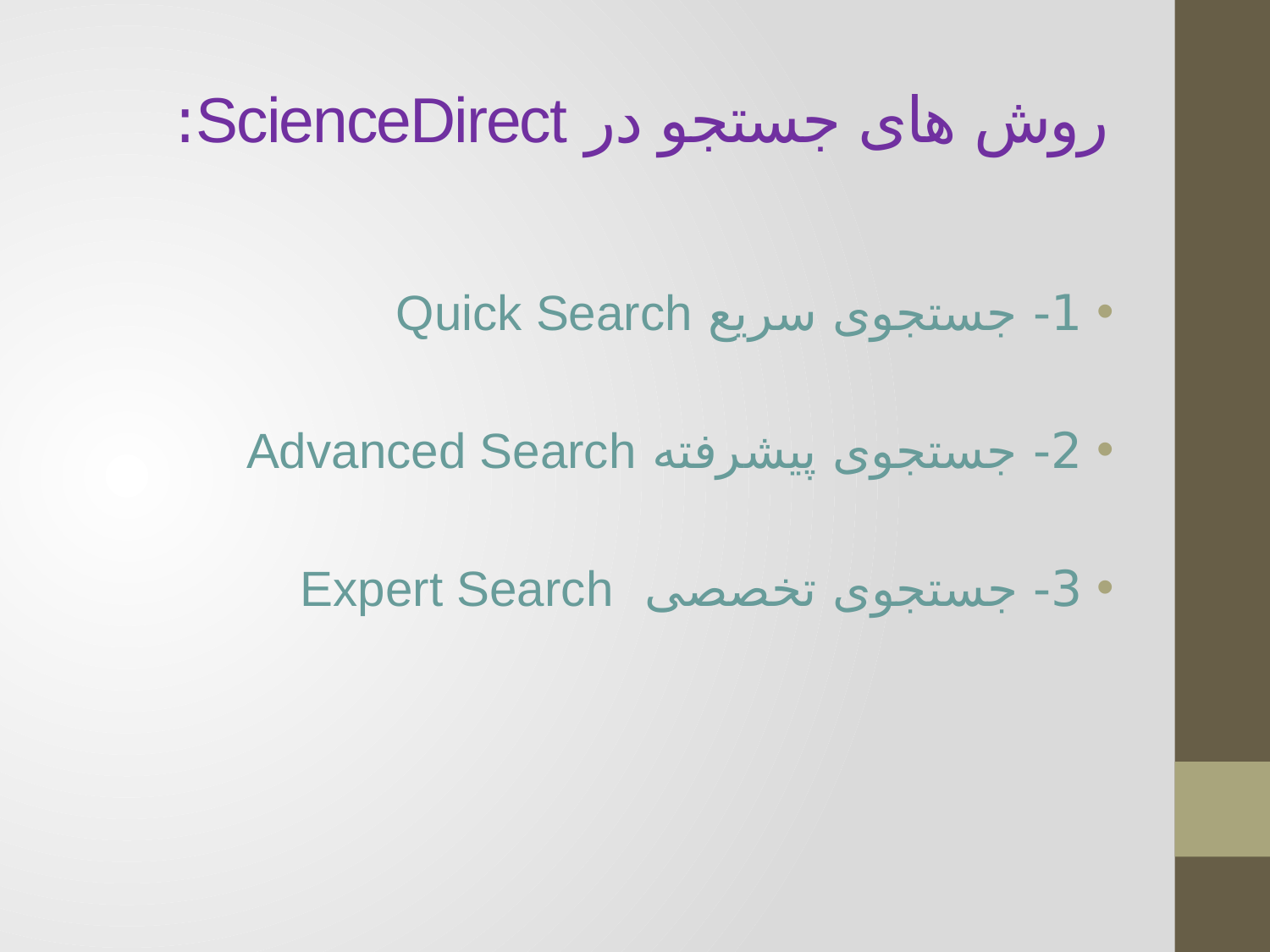

# روش های جستجو در ScienceDirect:
1- جستجوی سریع Quick Search

2- جستجوی پیشرفته Advanced Search

3- جستجوی تخصصی  Expert Search